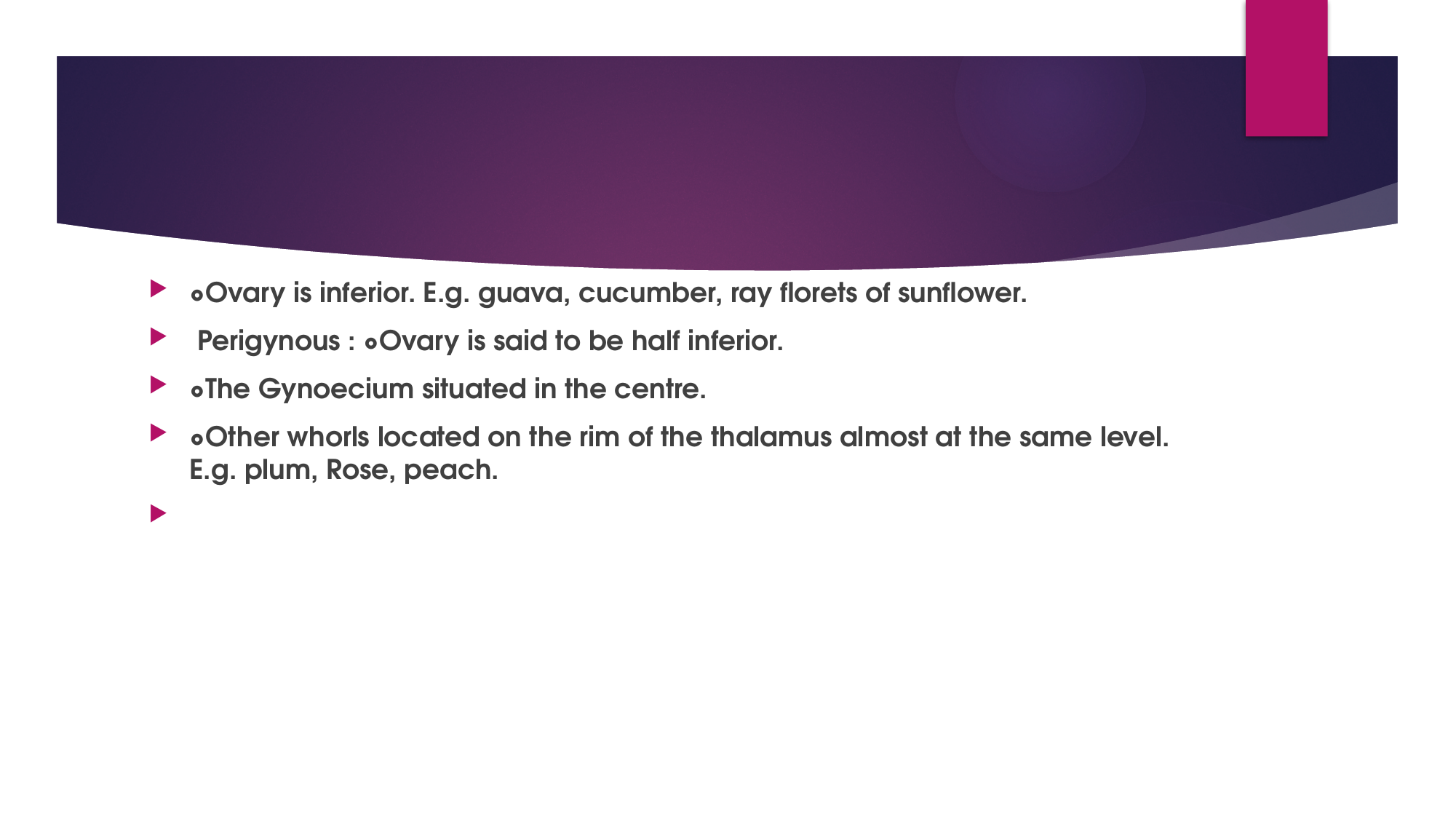

#
◦Ovary is inferior. E.g. guava, cucumber, ray florets of sunflower.
 Perigynous : ◦Ovary is said to be half inferior.
◦The Gynoecium situated in the centre.
◦Other whorls located on the rim of the thalamus almost at the same level. E.g. plum, Rose, peach.